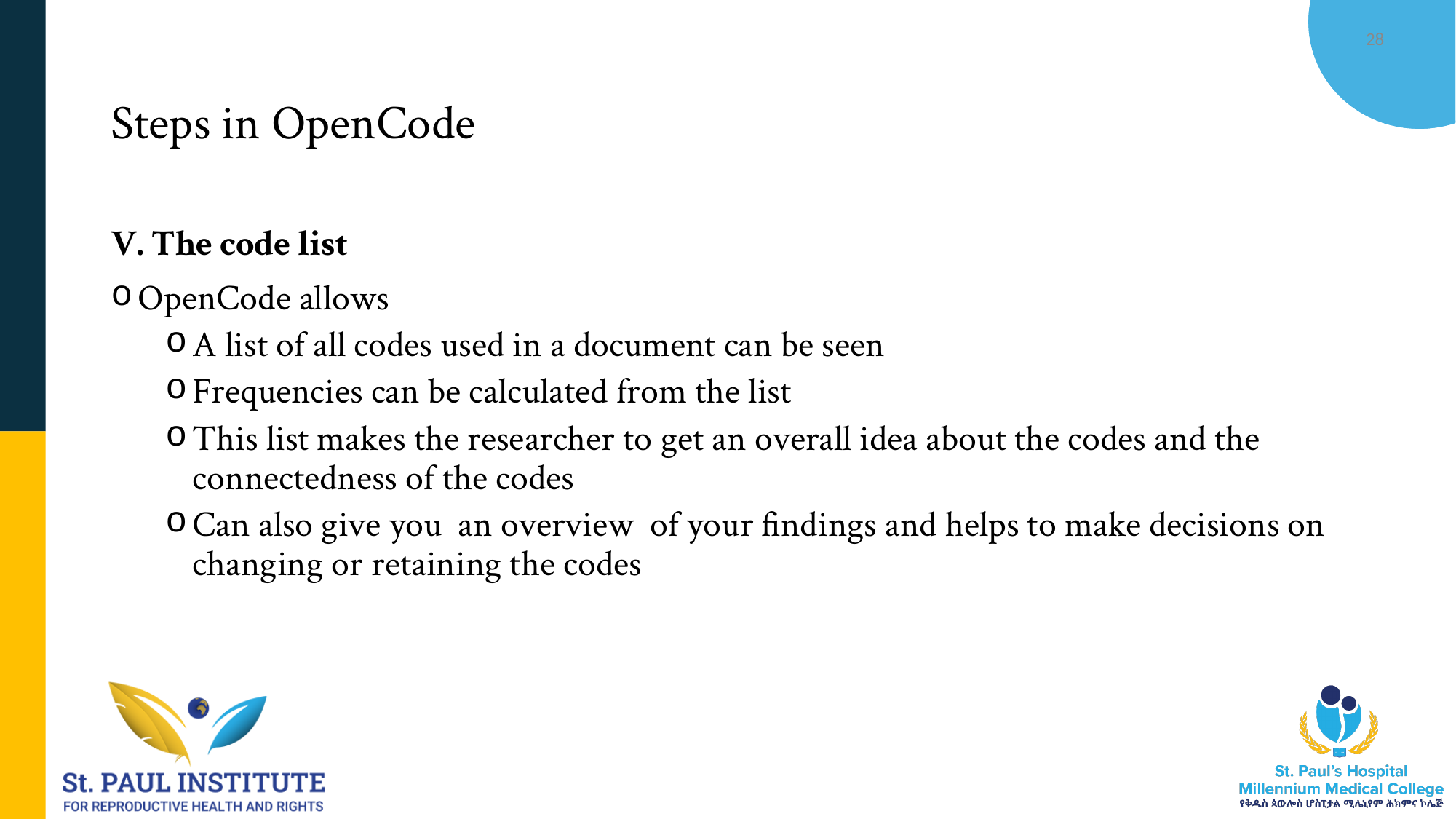

12/19/2025
M. Molla, SPIRHR

28
# Steps in OpenCode
V. The code list
OpenCode allows
A list of all codes used in a document can be seen
Frequencies can be calculated from the list
This list makes the researcher to get an overall idea about the codes and the connectedness of the codes
Can also give you  an overview  of your findings and helps to make decisions on changing or retaining the codes